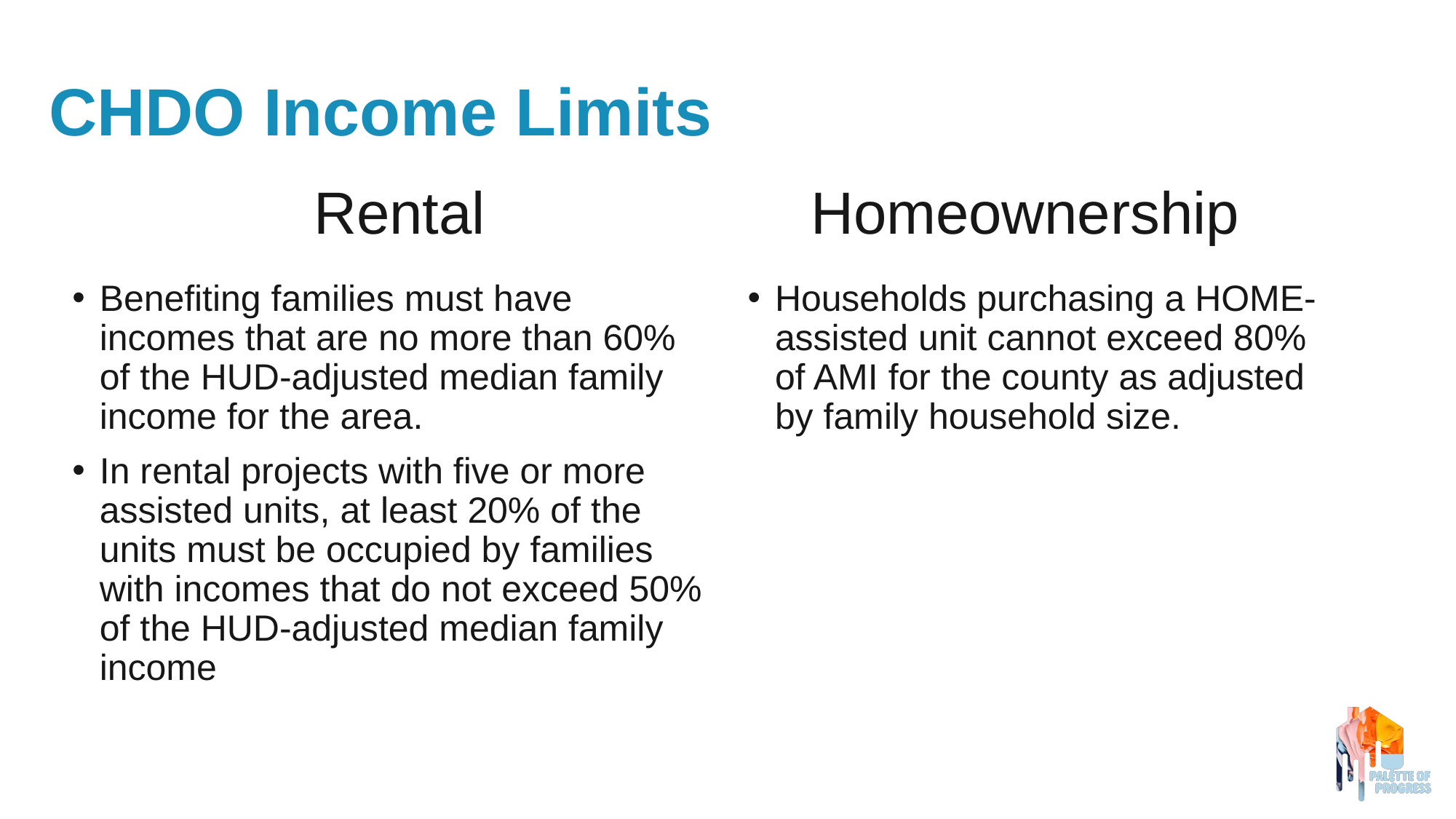

# CHDO Income Limits
Rental
Homeownership
Benefiting families must have incomes that are no more than 60% of the HUD-adjusted median family income for the area.
In rental projects with five or more assisted units, at least 20% of the units must be occupied by families with incomes that do not exceed 50% of the HUD-adjusted median family income
Households purchasing a HOME-assisted unit cannot exceed 80% of AMI for the county as adjusted by family household size.